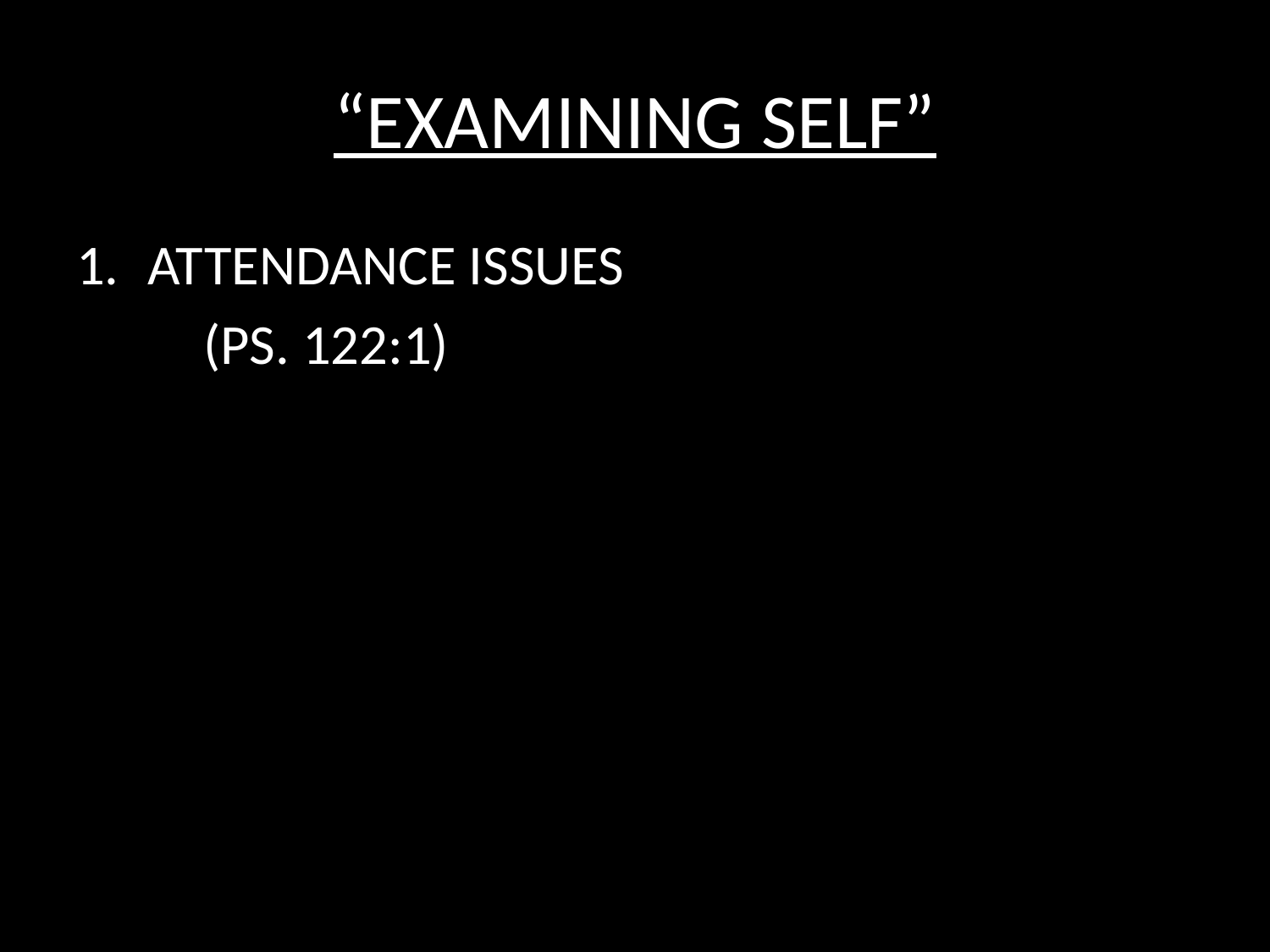

# “EXAMINING SELF”
ATTENDANCE ISSUES
	(PS. 122:1)